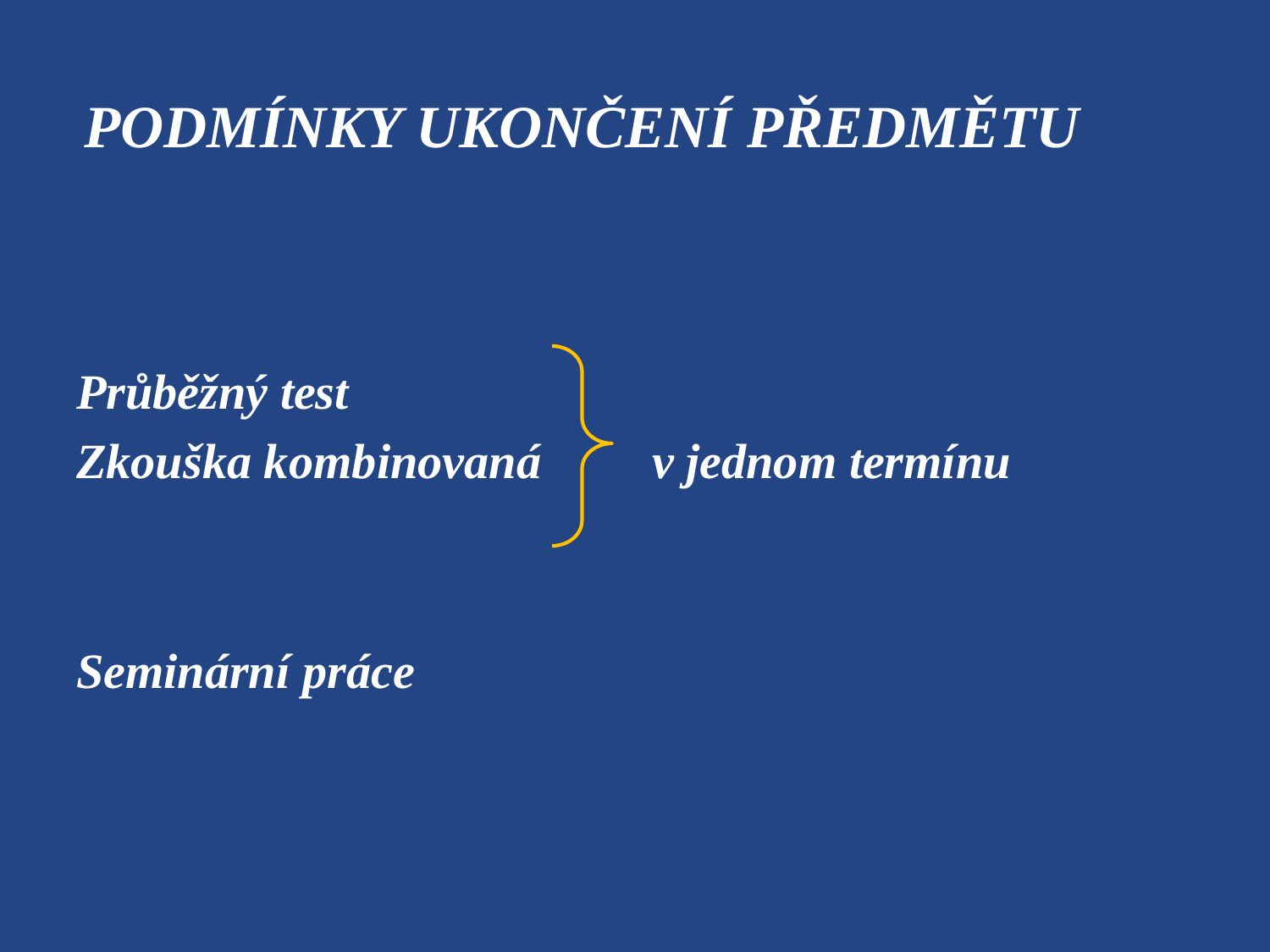

# PODMÍNKY UKONČENÍ PŘEDMĚTU

Průběžný test
Zkouška kombinovaná         v jednom termínu

Seminární práce